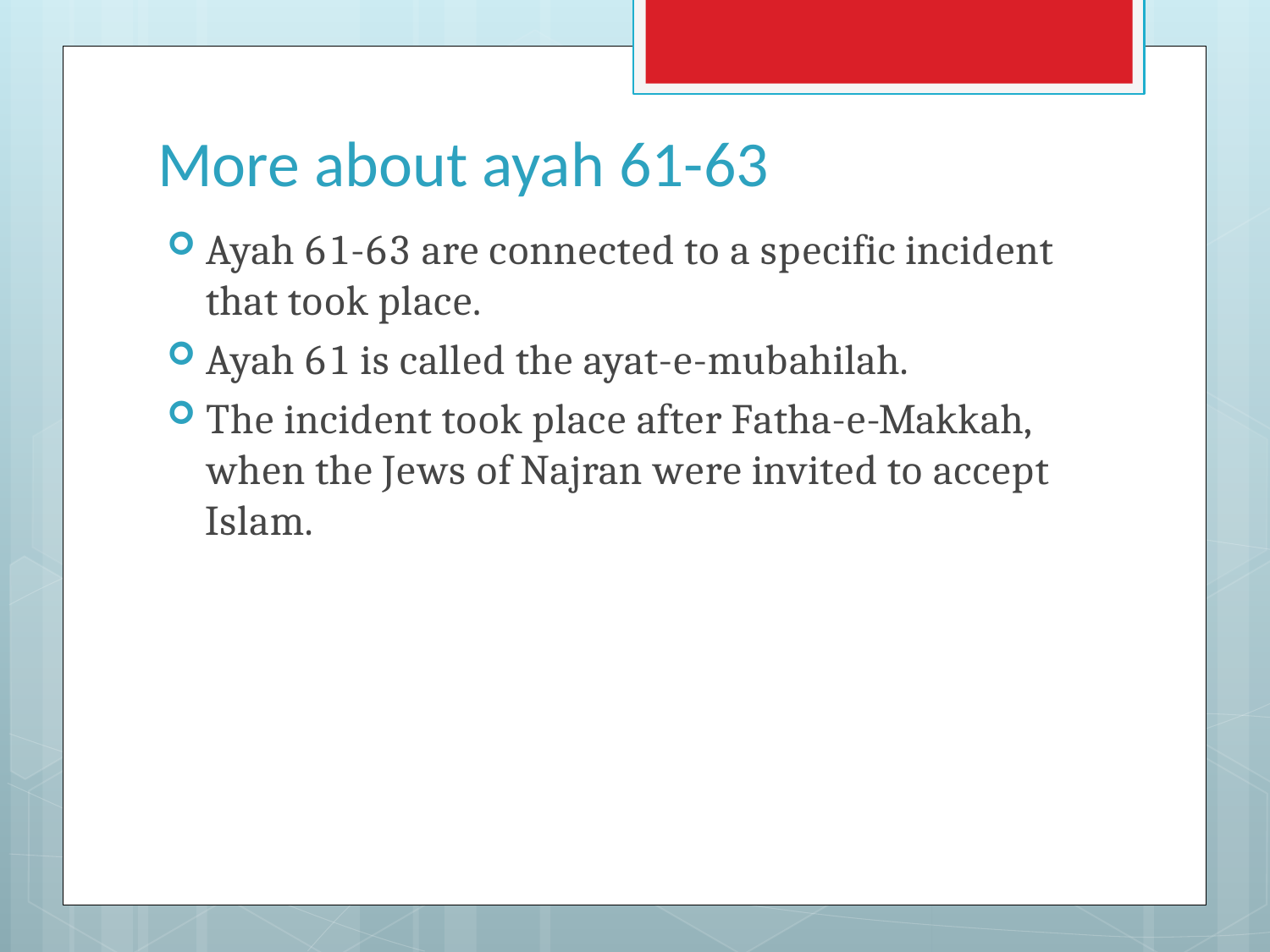

# More about ayah 61-63
Ayah 61-63 are connected to a specific incident that took place.
Ayah 61 is called the ayat-e-mubahilah.
The incident took place after Fatha-e-Makkah, when the Jews of Najran were invited to accept Islam.